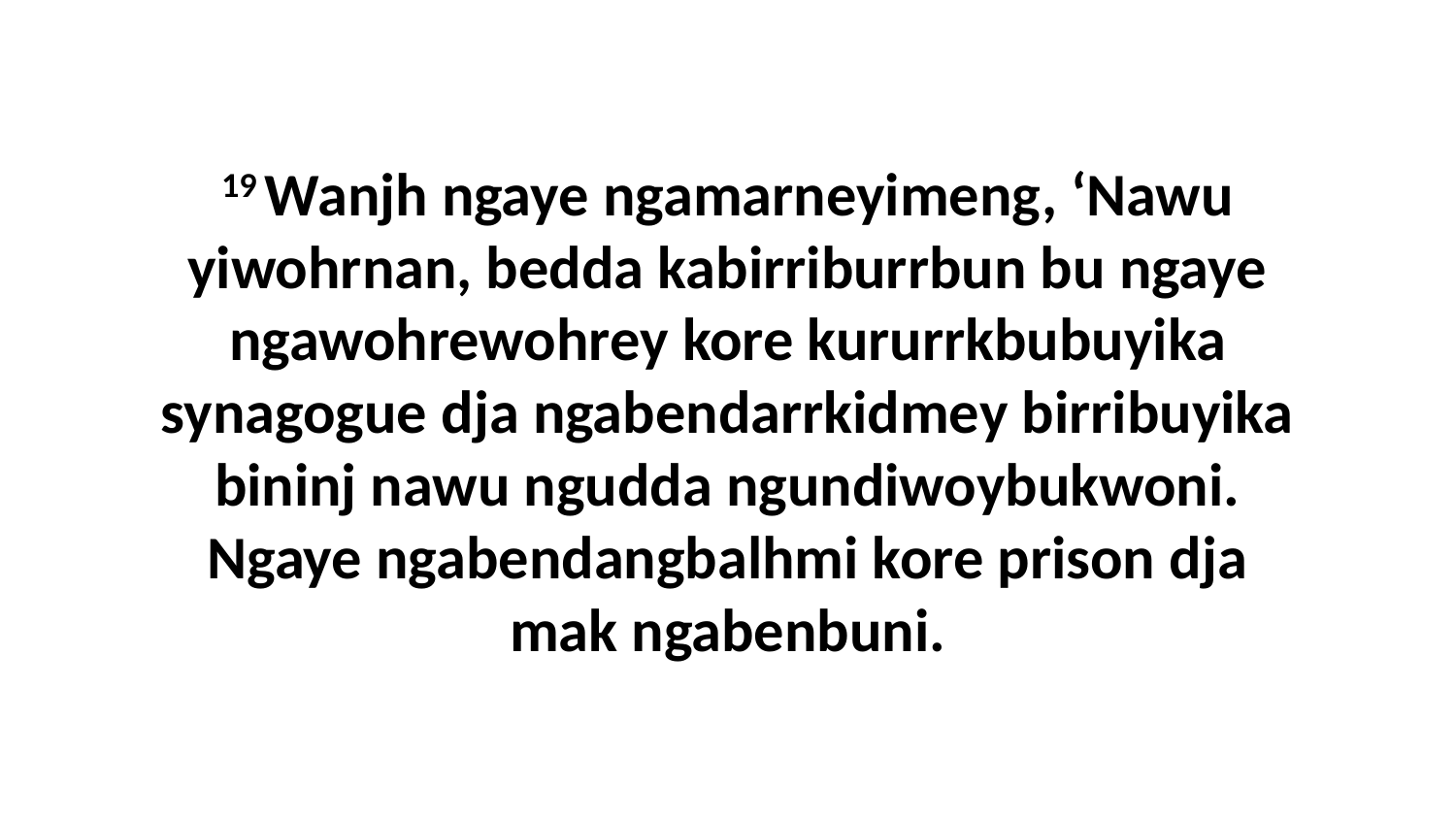

19 Wanjh ngaye ngamarneyimeng, ‘Nawu yiwohrnan, bedda kabirriburrbun bu ngaye ngawohrewohrey kore kururrkbubuyika synagogue dja ngabendarrkidmey birribuyika bininj nawu ngudda ngundiwoybukwoni. Ngaye ngabendangbalhmi kore prison dja mak ngabenbuni.